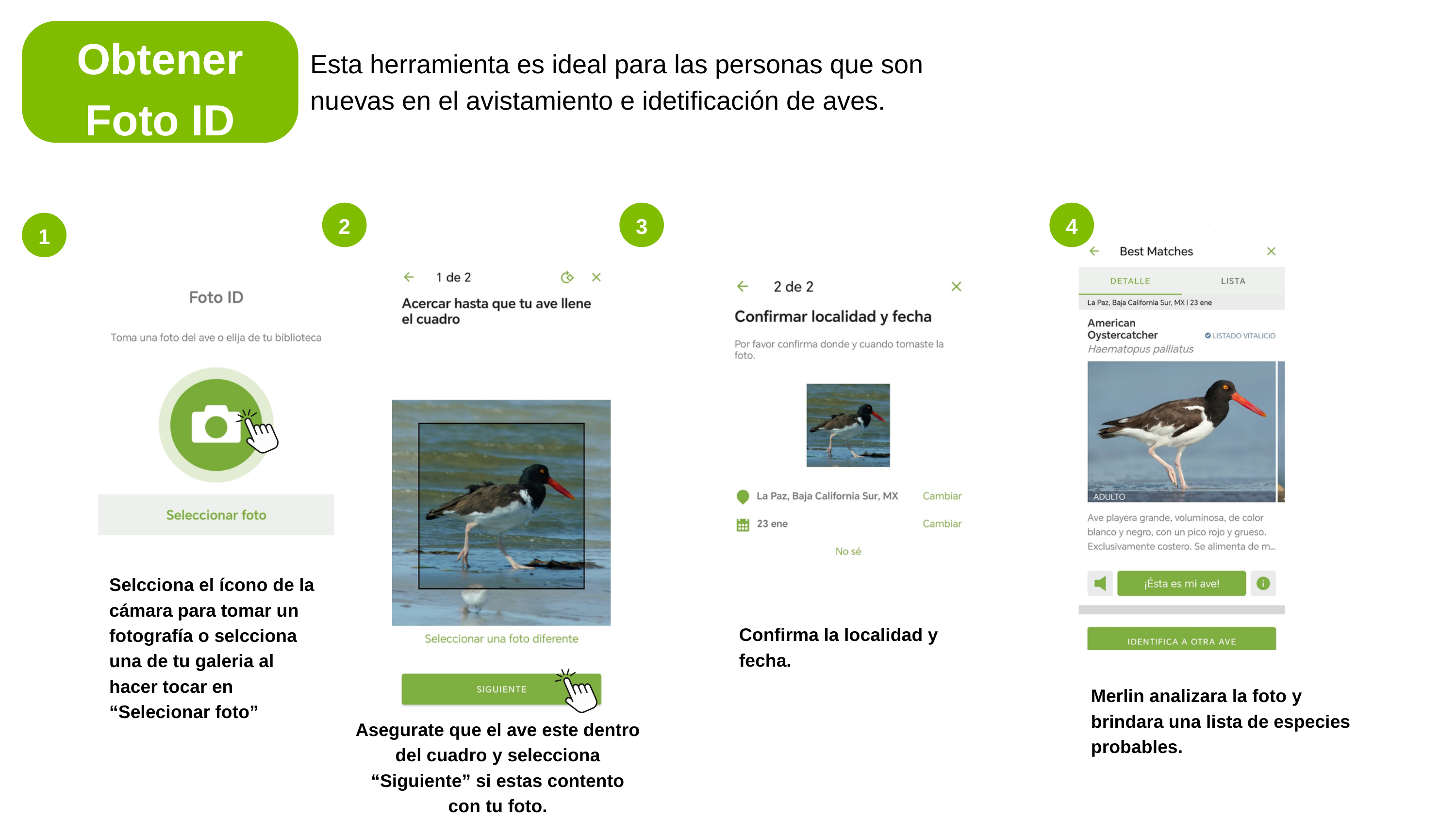

Obtener Foto ID
Esta herramienta es ideal para las personas que son nuevas en el avistamiento e idetificación de aves.

2

3

4

1

Selcciona el ícono de la cámara para tomar un fotografía o selcciona una de tu galeria al hacer tocar en “Selecionar foto”
Confirma la localidad y fecha.

Merlin analizara la foto y brindara una lista de especies probables.
Asegurate que el ave este dentro del cuadro y selecciona “Siguiente” si estas contento con tu foto.